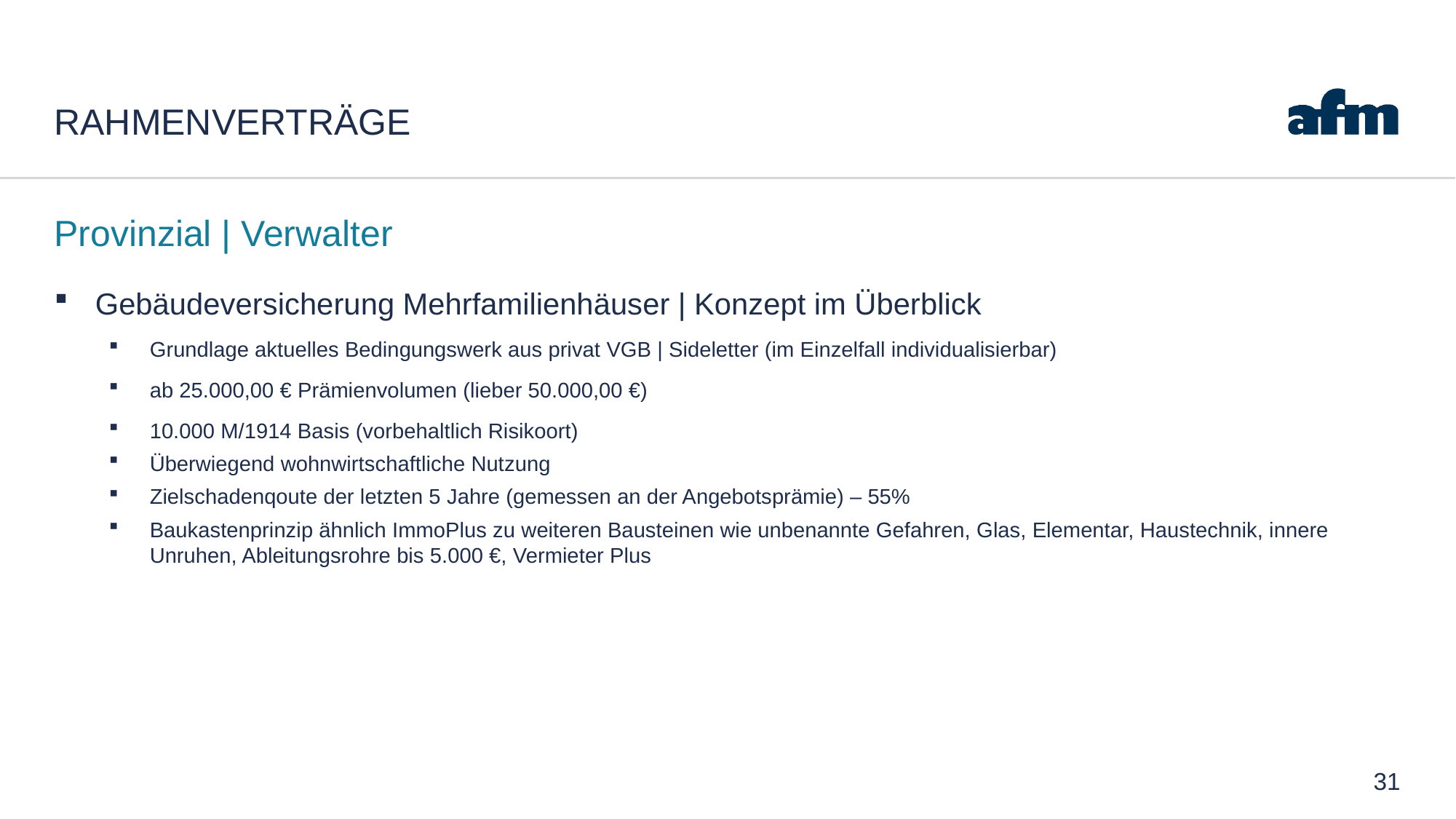

# Rahmenverträge
Provinzial | Verwalter
Gebäudeversicherung Mehrfamilienhäuser | Konzept im Überblick
Grundlage aktuelles Bedingungswerk aus privat VGB | Sideletter (im Einzelfall individualisierbar)
ab 25.000,00 € Prämienvolumen (lieber 50.000,00 €)
10.000 M/1914 Basis (vorbehaltlich Risikoort)
Überwiegend wohnwirtschaftliche Nutzung
Zielschadenqoute der letzten 5 Jahre (gemessen an der Angebotsprämie) – 55%
Baukastenprinzip ähnlich ImmoPlus zu weiteren Bausteinen wie unbenannte Gefahren, Glas, Elementar, Haustechnik, innere Unruhen, Ableitungsrohre bis 5.000 €, Vermieter Plus
31